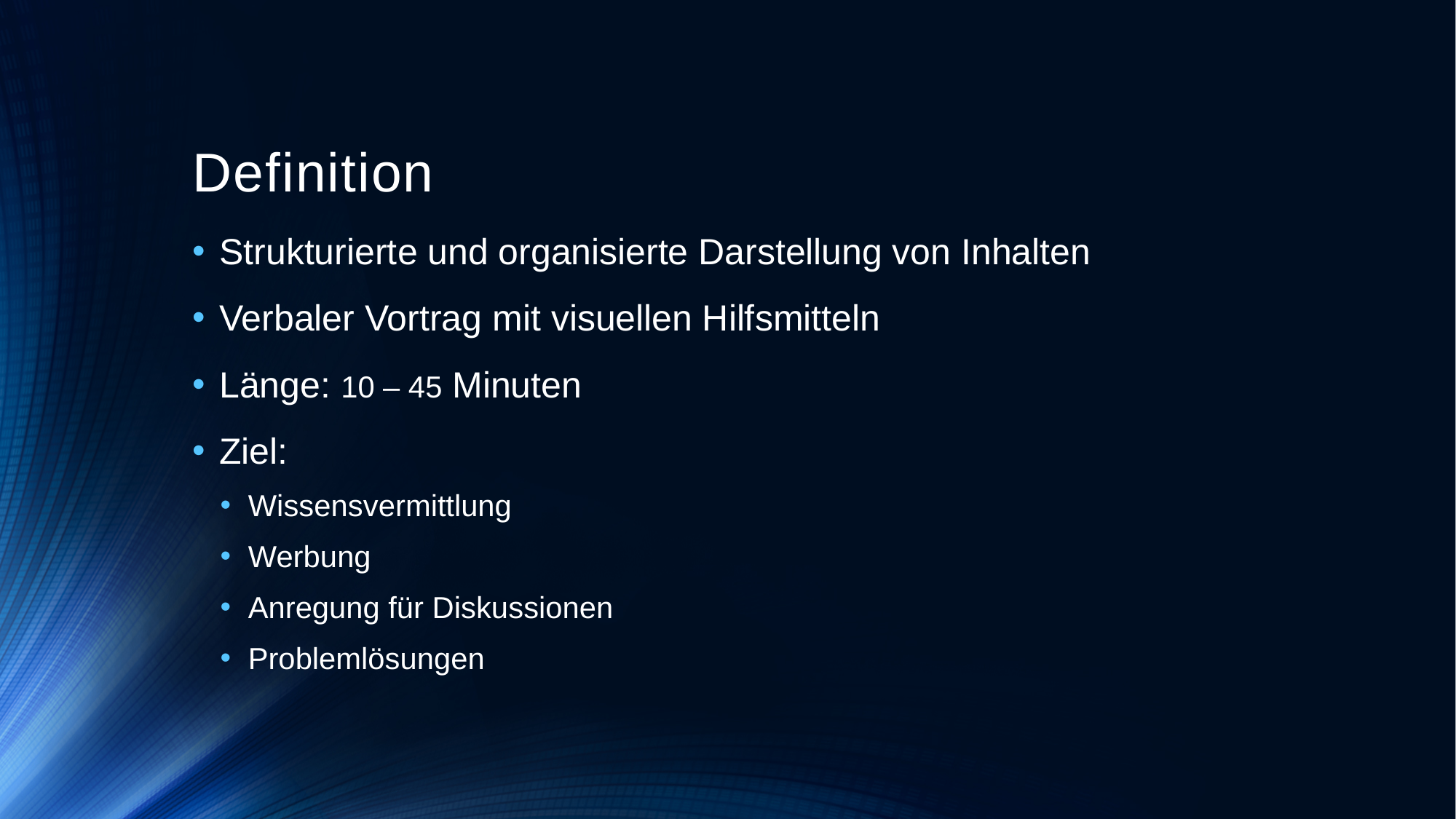

# Definition
Strukturierte und organisierte Darstellung von Inhalten
Verbaler Vortrag mit visuellen Hilfsmitteln
Länge: 10 – 45 Minuten
Ziel:
Wissensvermittlung
Werbung
Anregung für Diskussionen
Problemlösungen